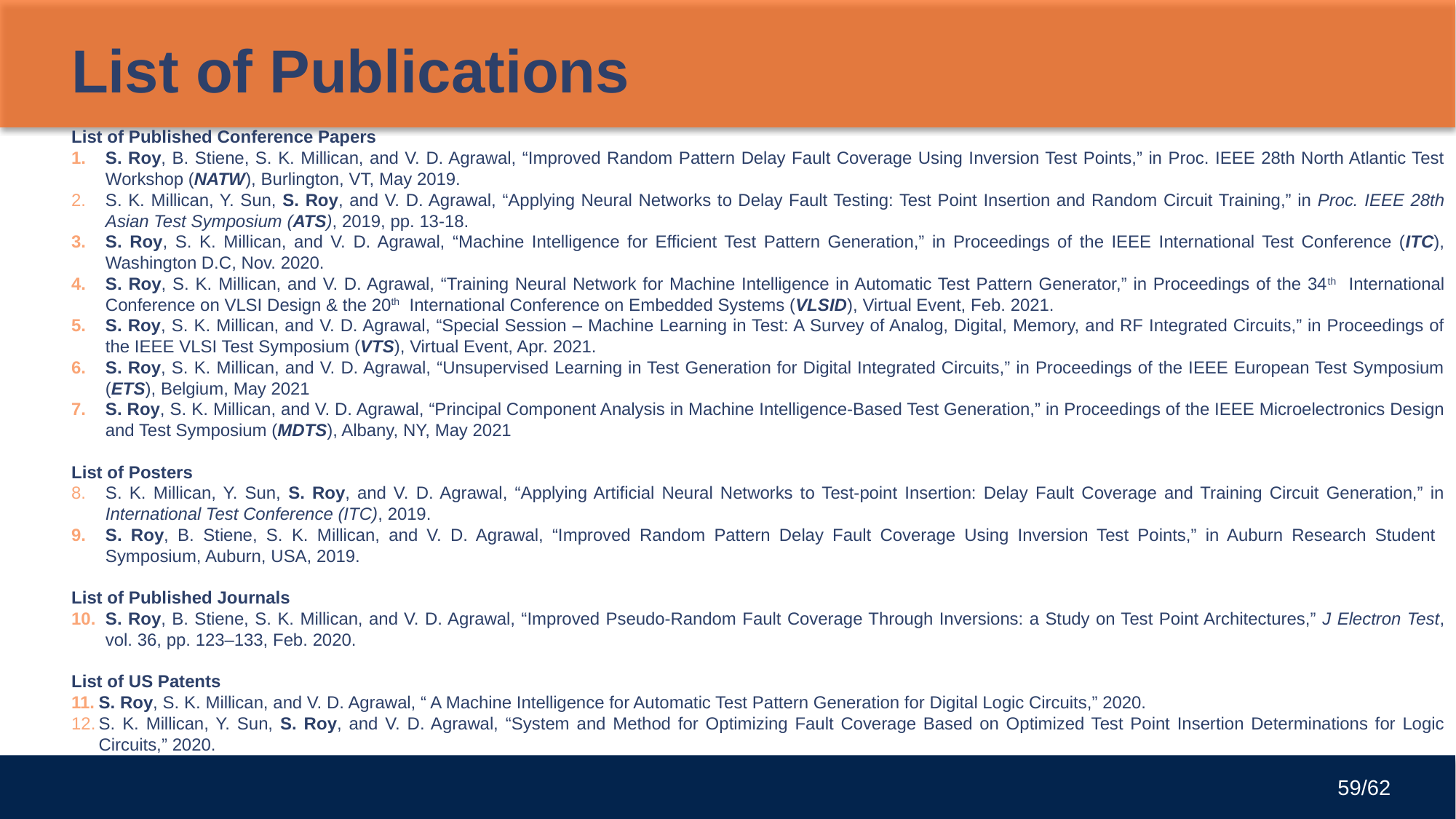

# List of Publications
List of Published Conference Papers
S. Roy, B. Stiene, S. K. Millican, and V. D. Agrawal, “Improved Random Pattern Delay Fault Coverage Using Inversion Test Points,” in Proc. IEEE 28th North Atlantic Test Workshop (NATW), Burlington, VT, May 2019.
S. K. Millican, Y. Sun, S. Roy, and V. D. Agrawal, “Applying Neural Networks to Delay Fault Testing: Test Point Insertion and Random Circuit Training,” in Proc. IEEE 28th Asian Test Symposium (ATS), 2019, pp. 13-18.
S. Roy, S. K. Millican, and V. D. Agrawal, “Machine Intelligence for Efficient Test Pattern Generation,” in Proceedings of the IEEE International Test Conference (ITC), Washington D.C, Nov. 2020.
S. Roy, S. K. Millican, and V. D. Agrawal, “Training Neural Network for Machine Intelligence in Automatic Test Pattern Generator,” in Proceedings of the 34th  International Conference on VLSI Design & the 20th  International Conference on Embedded Systems (VLSID), Virtual Event, Feb. 2021.
S. Roy, S. K. Millican, and V. D. Agrawal, “Special Session – Machine Learning in Test: A Survey of Analog, Digital, Memory, and RF Integrated Circuits,” in Proceedings of the IEEE VLSI Test Symposium (VTS), Virtual Event, Apr. 2021.
S. Roy, S. K. Millican, and V. D. Agrawal, “Unsupervised Learning in Test Generation for Digital Integrated Circuits,” in Proceedings of the IEEE European Test Symposium (ETS), Belgium, May 2021
S. Roy, S. K. Millican, and V. D. Agrawal, “Principal Component Analysis in Machine Intelligence-Based Test Generation,” in Proceedings of the IEEE Microelectronics Design and Test Symposium (MDTS), Albany, NY, May 2021

List of Posters
S. K. Millican, Y. Sun, S. Roy, and V. D. Agrawal, “Applying Artificial Neural Networks to Test-point Insertion: Delay Fault Coverage and Training Circuit Generation,” in International Test Conference (ITC), 2019.
S. Roy, B. Stiene, S. K. Millican, and V. D. Agrawal, “Improved Random Pattern Delay Fault Coverage Using Inversion Test Points,” in Auburn Research Student  Symposium, Auburn, USA, 2019.

List of Published Journals
S. Roy, B. Stiene, S. K. Millican, and V. D. Agrawal, “Improved Pseudo-Random Fault Coverage Through Inversions: a Study on Test Point Architectures,” J Electron Test, vol. 36, pp. 123–133, Feb. 2020.

List of US Patents
S. Roy, S. K. Millican, and V. D. Agrawal, “ A Machine Intelligence for Automatic Test Pattern Generation for Digital Logic Circuits,” 2020.
S. K. Millican, Y. Sun, S. Roy, and V. D. Agrawal, “System and Method for Optimizing Fault Coverage Based on Optimized Test Point Insertion Determinations for Logic Circuits,” 2020.